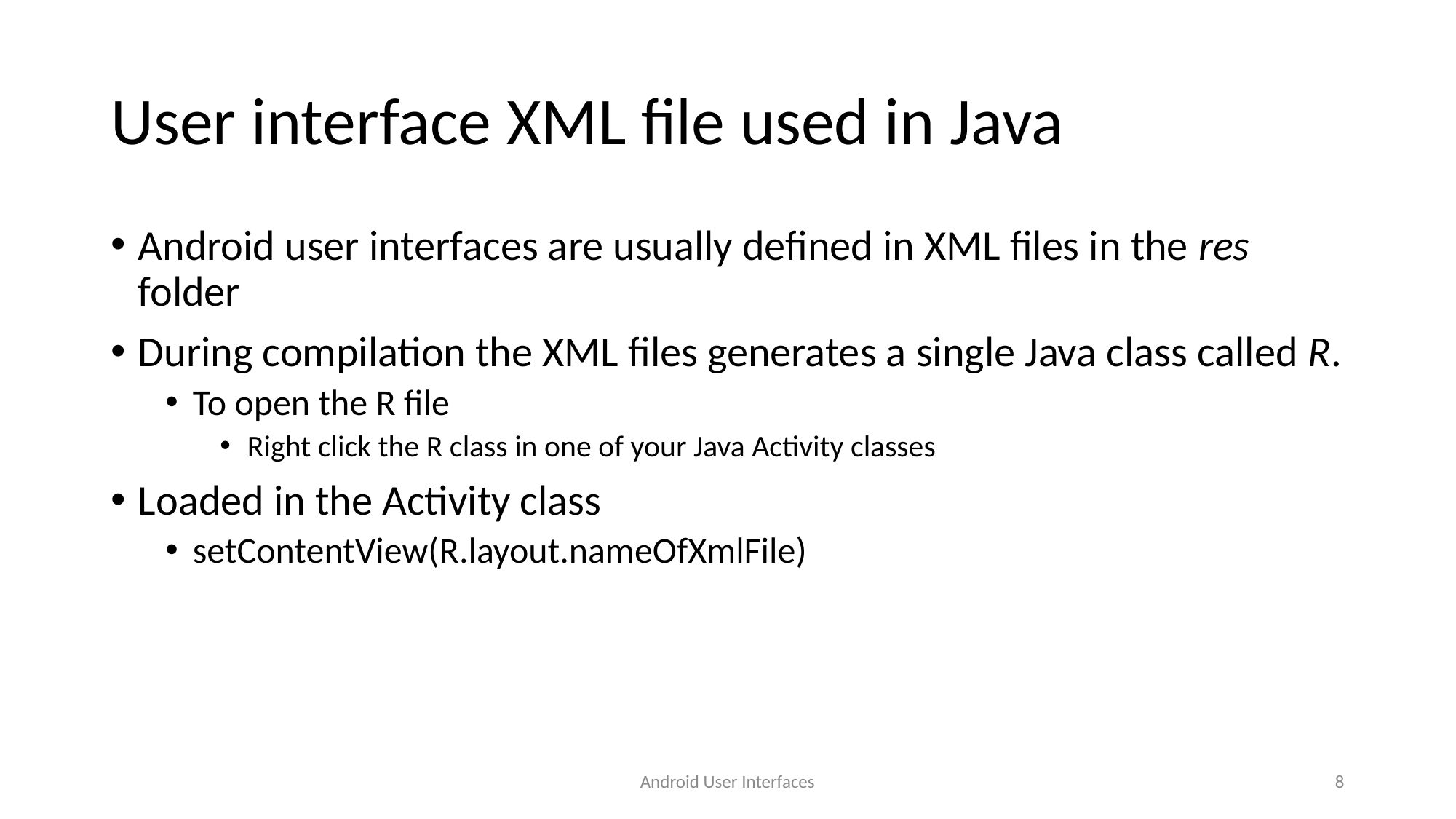

# User interface XML file used in Java
Android user interfaces are usually defined in XML files in the res folder
During compilation the XML files generates a single Java class called R.
To open the R file
Right click the R class in one of your Java Activity classes
Loaded in the Activity class
setContentView(R.layout.nameOfXmlFile)
Android User Interfaces
8